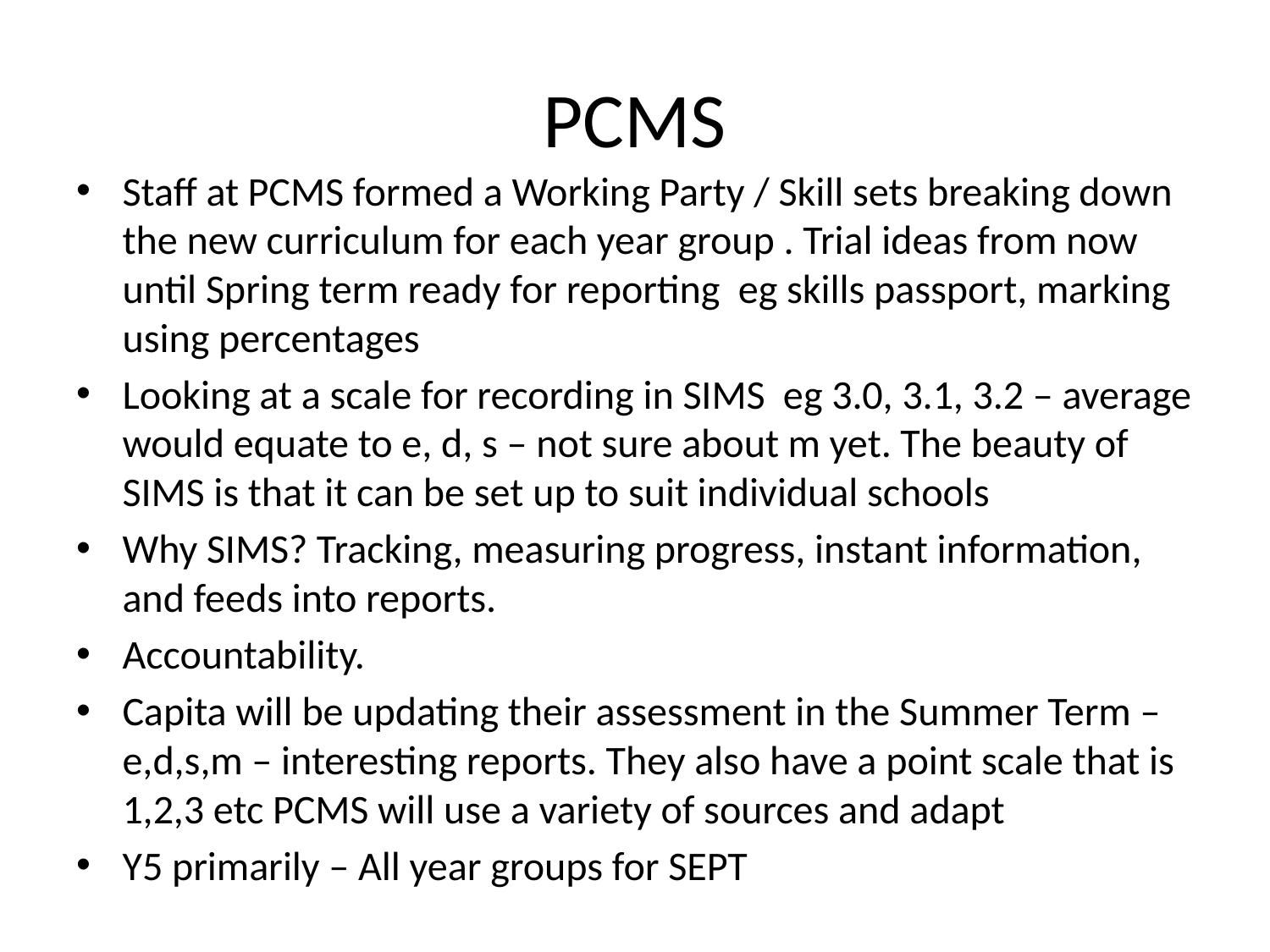

# PCMS
Staff at PCMS formed a Working Party / Skill sets breaking down the new curriculum for each year group . Trial ideas from now until Spring term ready for reporting  eg skills passport, marking using percentages
Looking at a scale for recording in SIMS  eg 3.0, 3.1, 3.2 – average would equate to e, d, s – not sure about m yet. The beauty of SIMS is that it can be set up to suit individual schools
Why SIMS? Tracking, measuring progress, instant information, and feeds into reports.
Accountability.
Capita will be updating their assessment in the Summer Term – e,d,s,m – interesting reports. They also have a point scale that is 1,2,3 etc PCMS will use a variety of sources and adapt
Y5 primarily – All year groups for SEPT